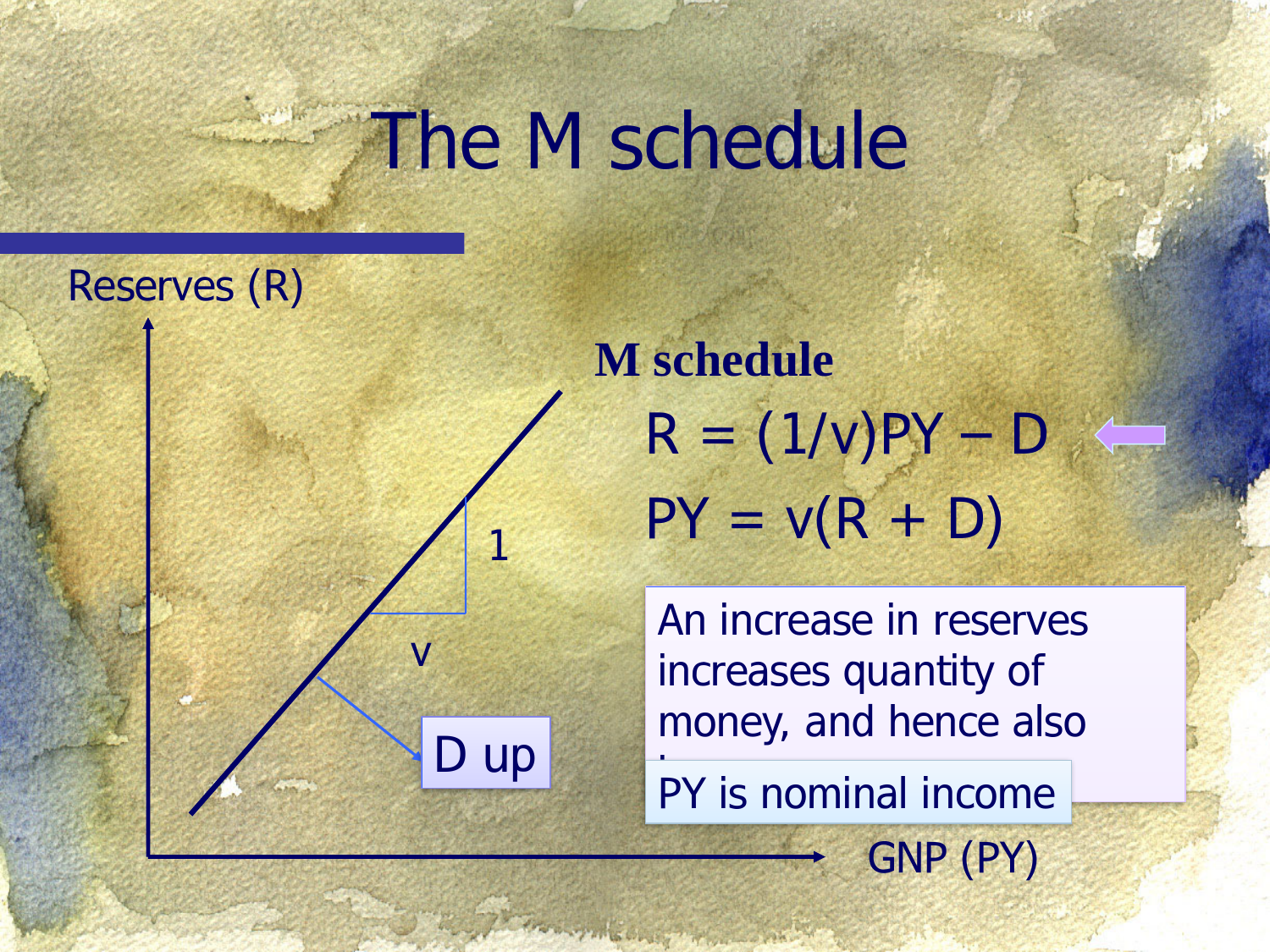

# The M schedule
Reserves (R)

M schedule

R = (1/v)PY – D

PY = v(R + D)

1
An increase in reserves increases quantity of money, and hence also income

v

D up
PY is nominal income
GNP (PY)